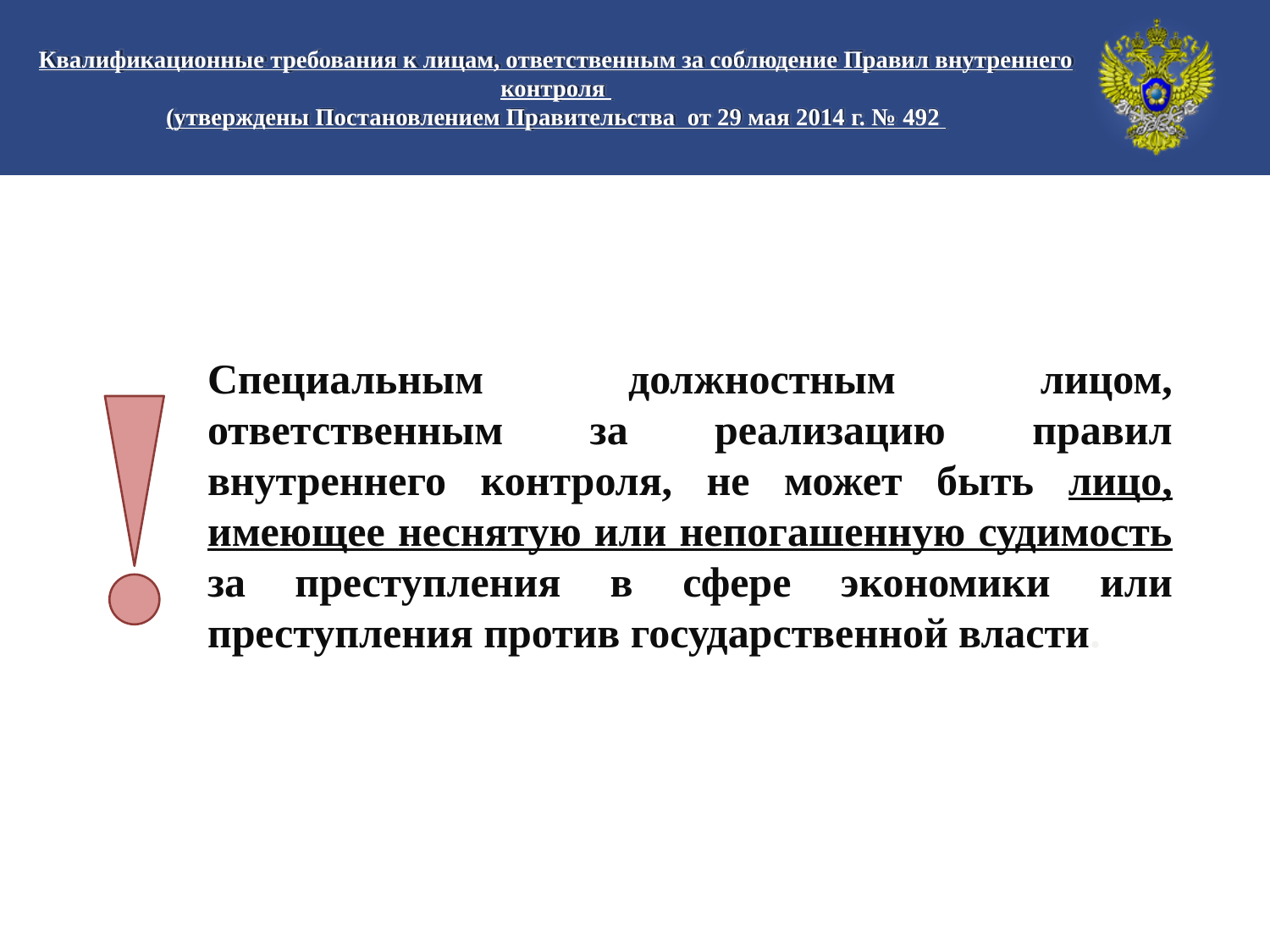

Квалификационные требования к лицам, ответственным за соблюдение Правил внутреннего контроля
(утверждены Постановлением Правительства  от 29 мая 2014 г. № 492
Специальным должностным лицом, ответственным за реализацию правил внутреннего контроля, не может быть лицо, имеющее неснятую или непогашенную судимость за преступления в сфере экономики или преступления против государственной власти.